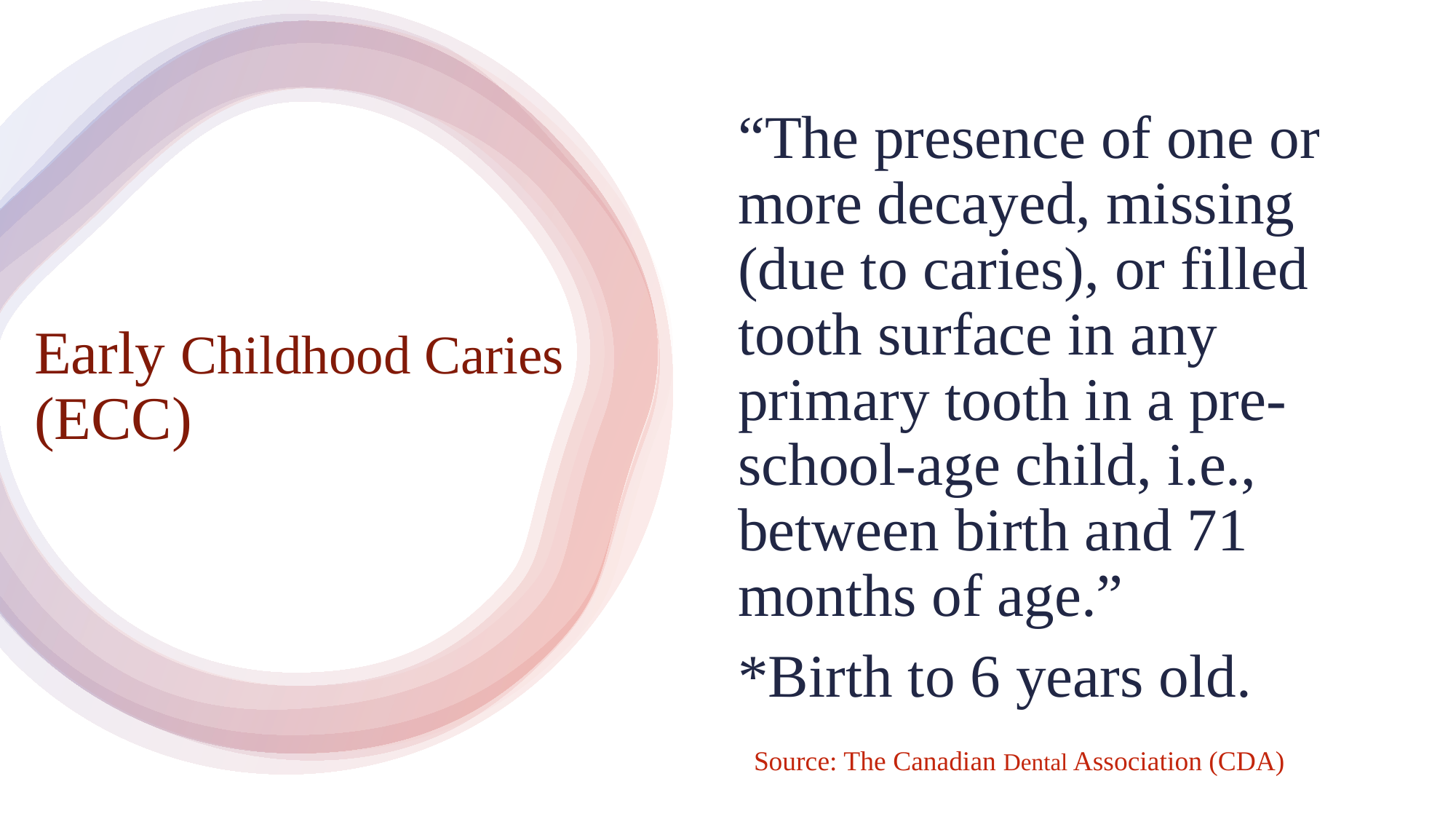

“The presence of one or more decayed, missing (due to caries), or filled tooth surface in any primary tooth in a pre-school-age child, i.e., between birth and 71 months of age.”
*Birth to 6 years old.
# Early Childhood Caries (ECC)
Source: The Canadian Dental Association (CDA)